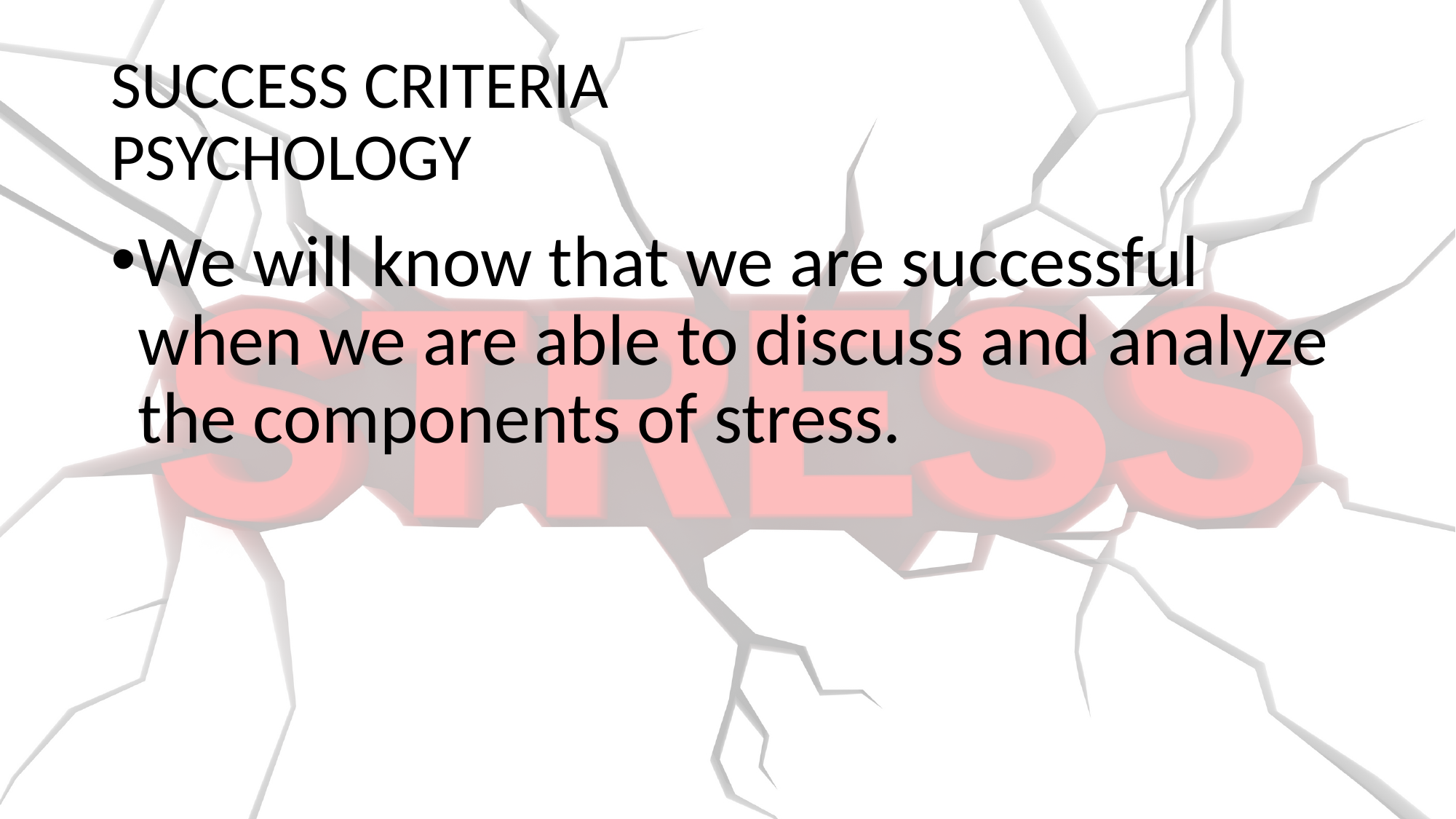

# SUCCESS CRITERIA PSYCHOLOGY
We will know that we are successful when we are able to discuss and analyze the components of stress.